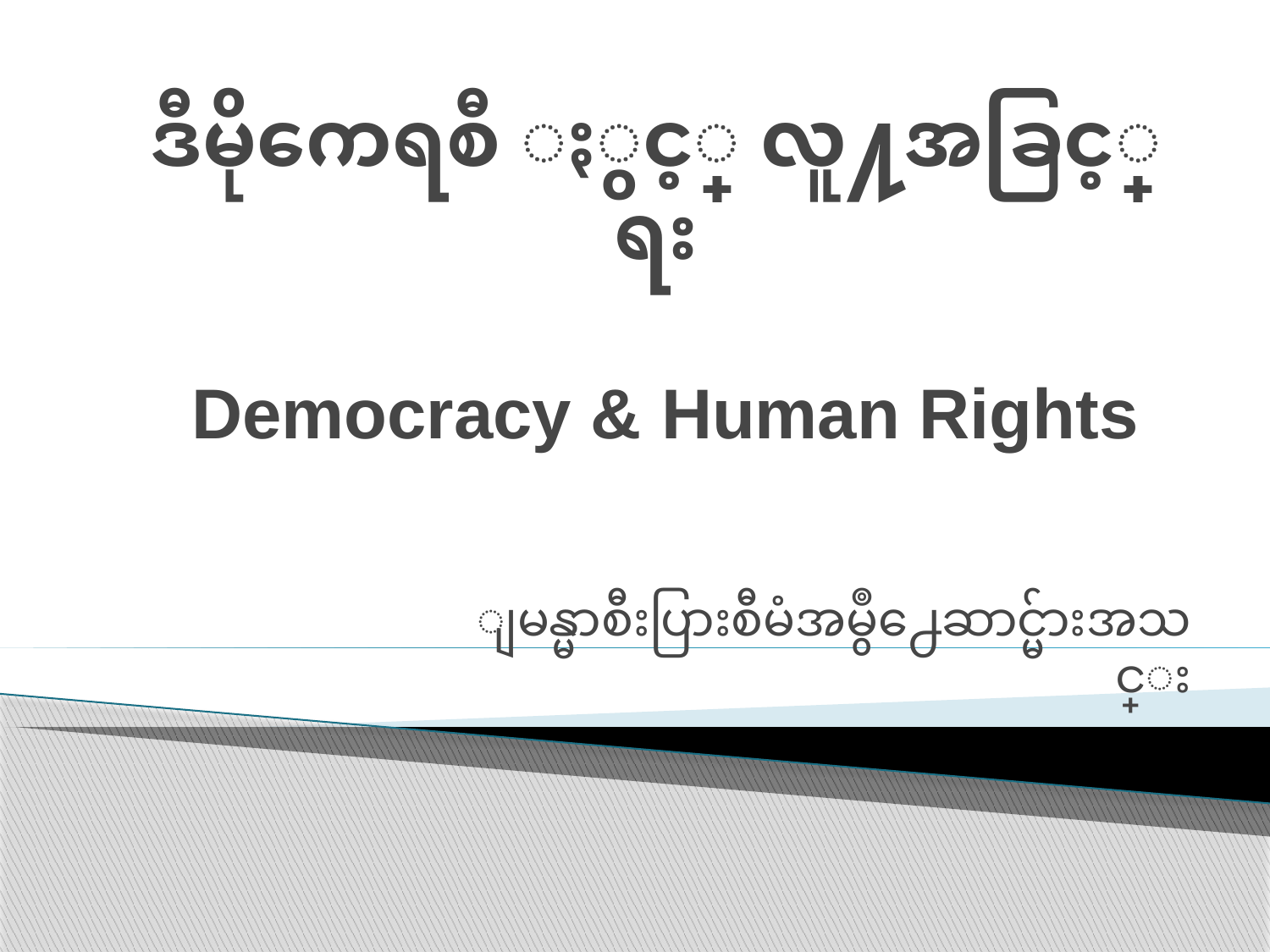

# ဒီမိုကေရစီ ႏွင့္ လူ႔အခြင့္အေရး Democracy & Human Rights
ျမန္မာစီးပြားစီမံအမွဳ႕ေဆာင္မ်ားအသင္း